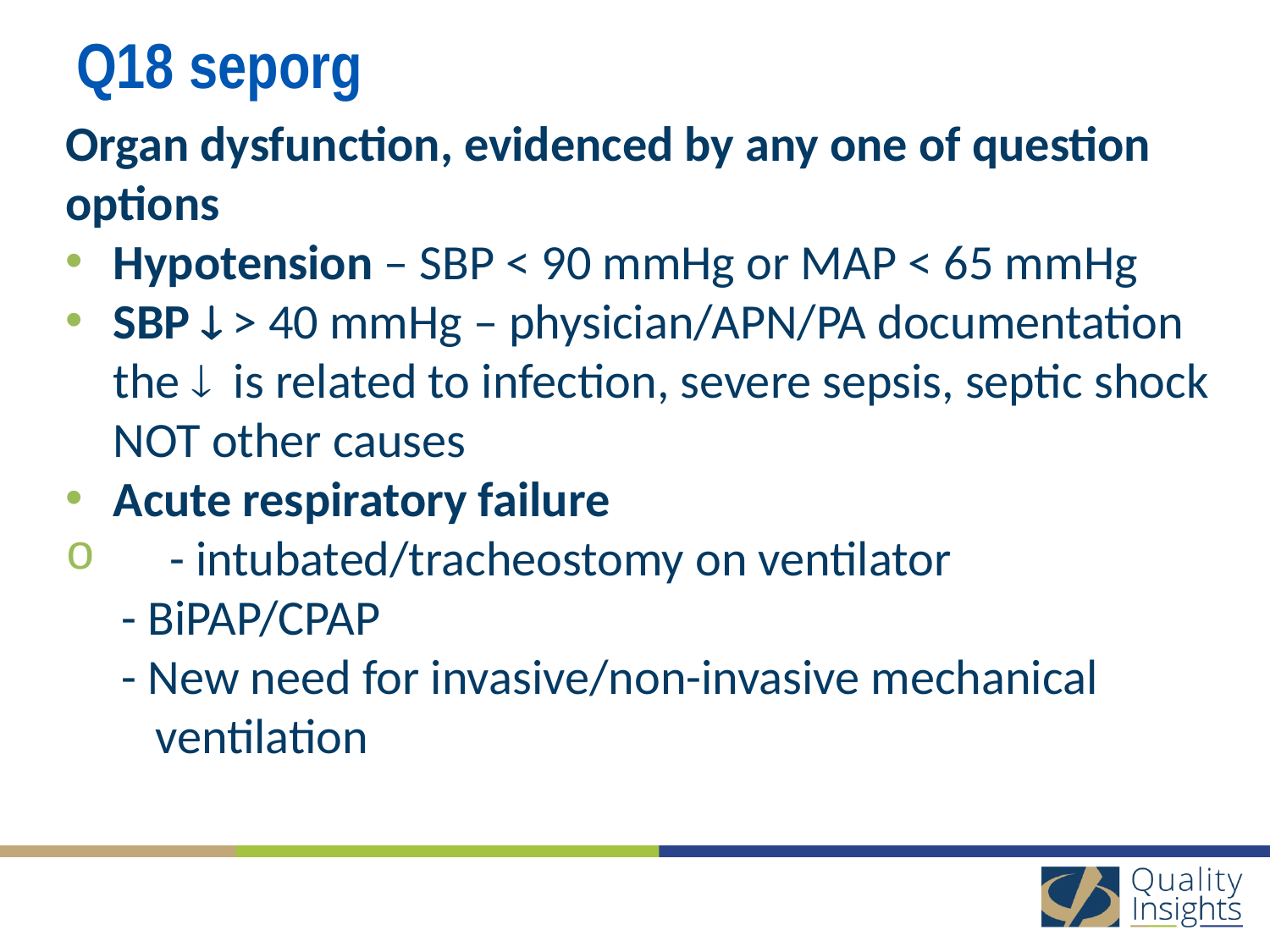

# Q18 seporg
Organ dysfunction, evidenced by any one of question options
Hypotension – SBP < 90 mmHg or MAP < 65 mmHg
SBP ↓ > 40 mmHg – physician/APN/PA documentation the ↓  is related to infection, severe sepsis, septic shock NOT other causes
Acute respiratory failure
     - intubated/tracheostomy on ventilator
     - BiPAP/CPAP
     - New need for invasive/non-invasive mechanical
        ventilation